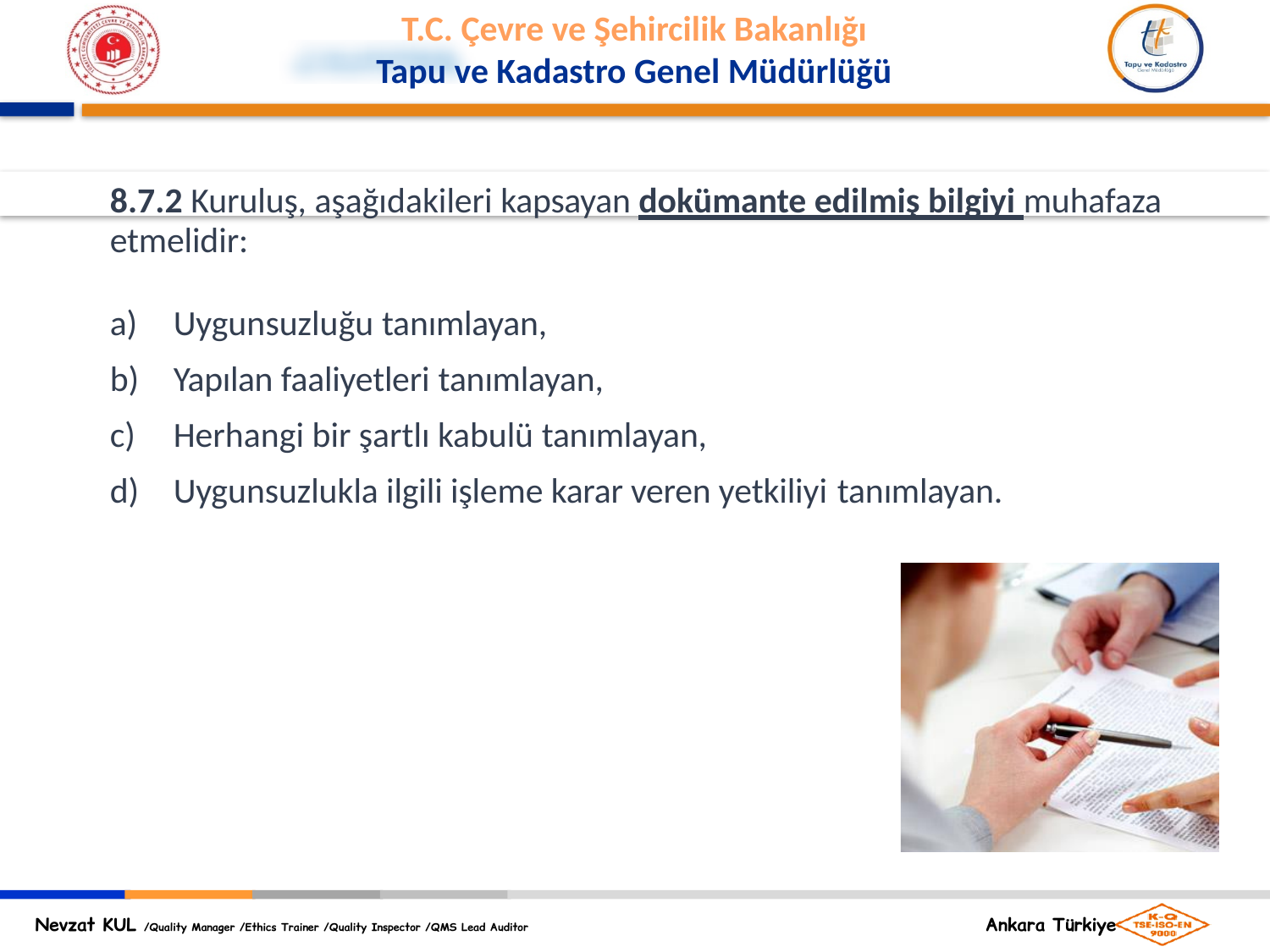

8.7.2 Kuruluş, aşağıdakileri kapsayan dokümante edilmiş bilgiyi muhafaza
etmelidir:

Uygunsuzluğu tanımlayan,
Yapılan faaliyetleri tanımlayan,
Herhangi bir şartlı kabulü tanımlayan,
Uygunsuzlukla ilgili işleme karar veren yetkiliyi tanımlayan.